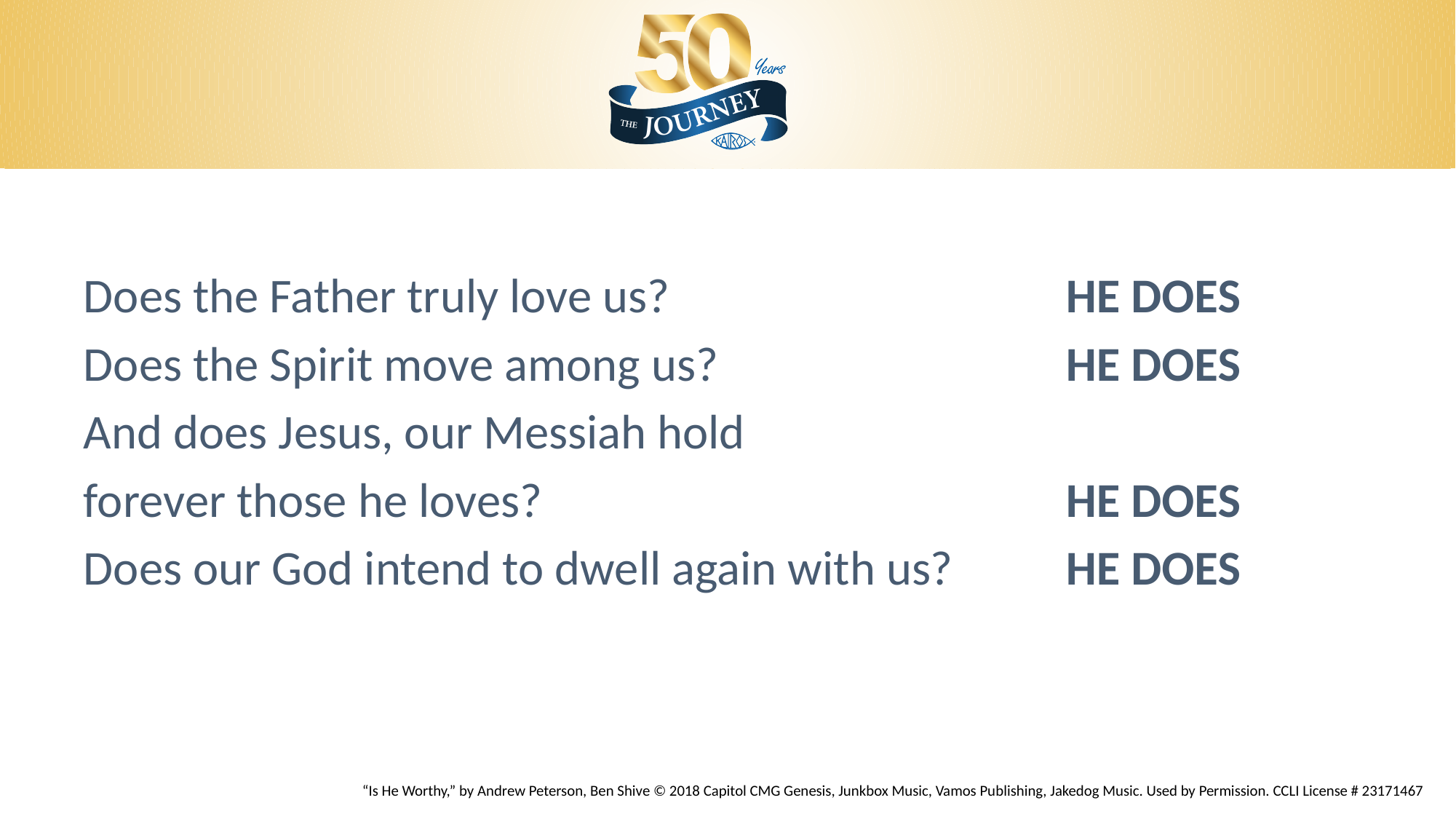

Does the Father truly love us?				HE DOES
Does the Spirit move among us?				HE DOES
And does Jesus, our Messiah hold
forever those he loves?					HE DOES
Does our God intend to dwell again with us?		HE DOES
“Is He Worthy,” by Andrew Peterson, Ben Shive © 2018 Capitol CMG Genesis, Junkbox Music, Vamos Publishing, Jakedog Music. Used by Permission. CCLI License # 23171467